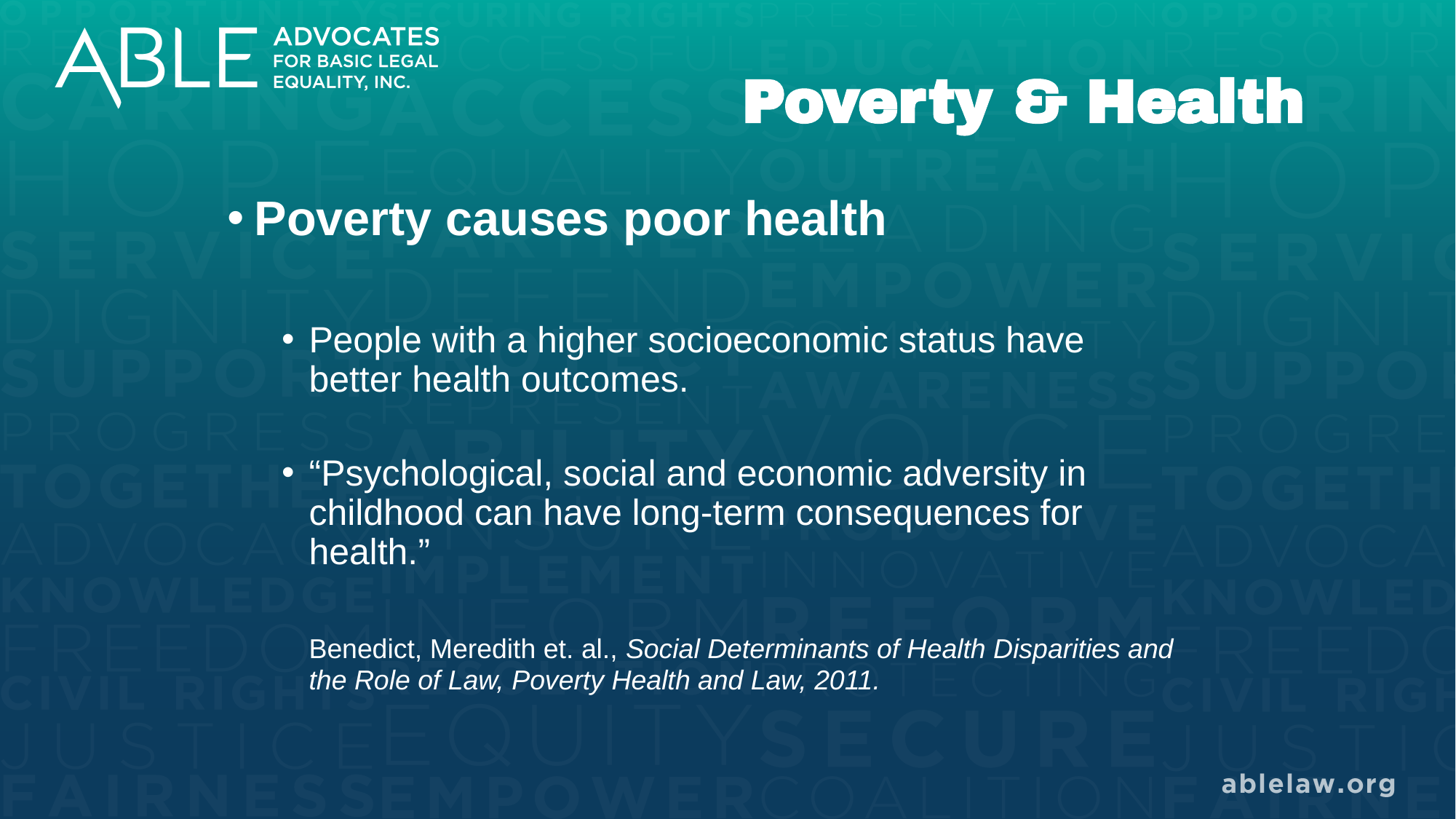

# Poverty & Health
Poverty causes poor health

People with a higher socioeconomic status have better health outcomes.

“Psychological, social and economic adversity in childhood can have long-term consequences for health.”

	Benedict, Meredith et. al., Social Determinants of Health Disparities and the Role of Law, Poverty Health and Law, 2011.